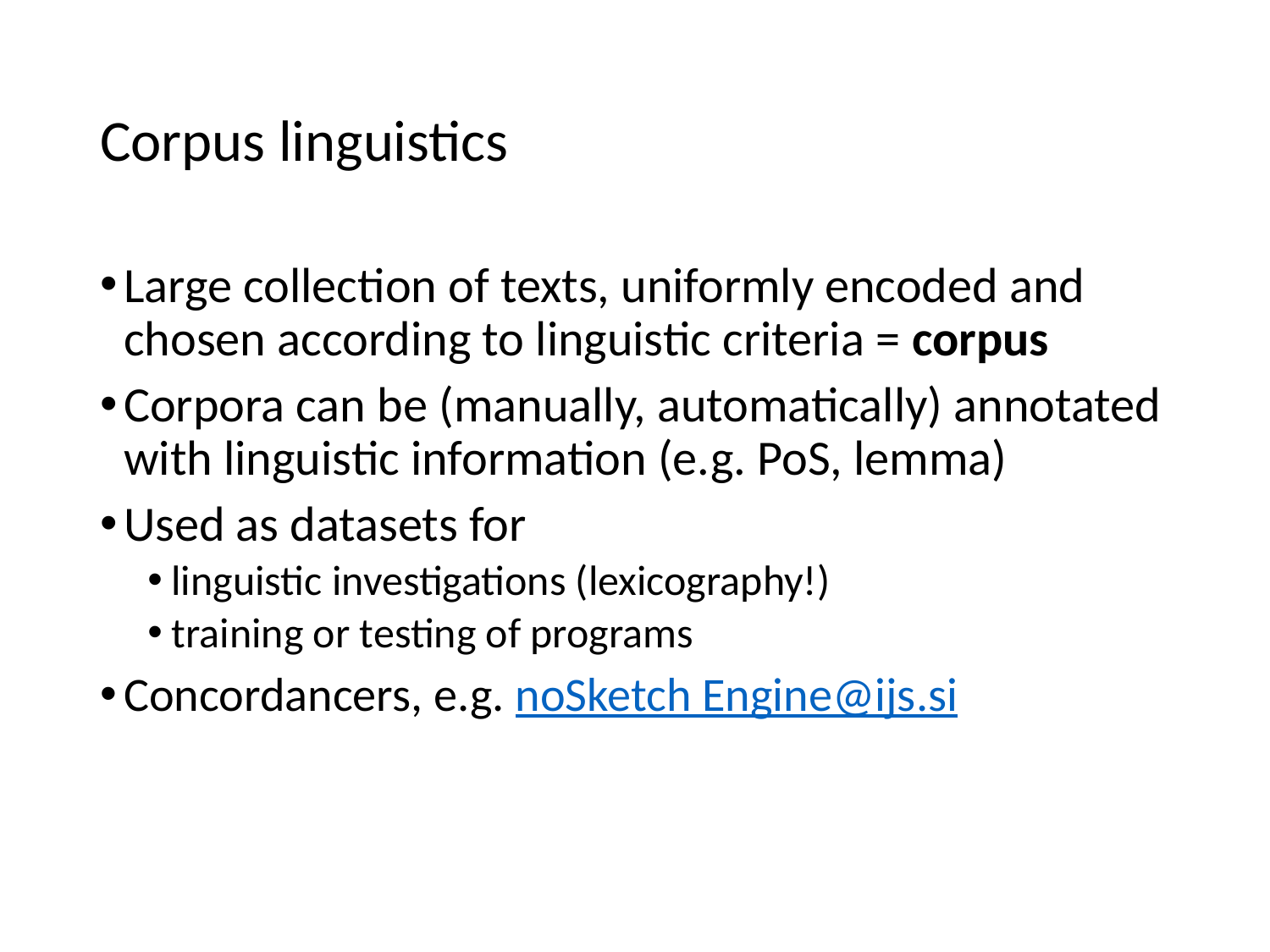

# Corpus linguistics
Large collection of texts, uniformly encoded and chosen according to linguistic criteria = corpus
Corpora can be (manually, automatically) annotated with linguistic information (e.g. PoS, lemma)
Used as datasets for
linguistic investigations (lexicography!)
training or testing of programs
Concordancers, e.g. noSketch Engine@ijs.si